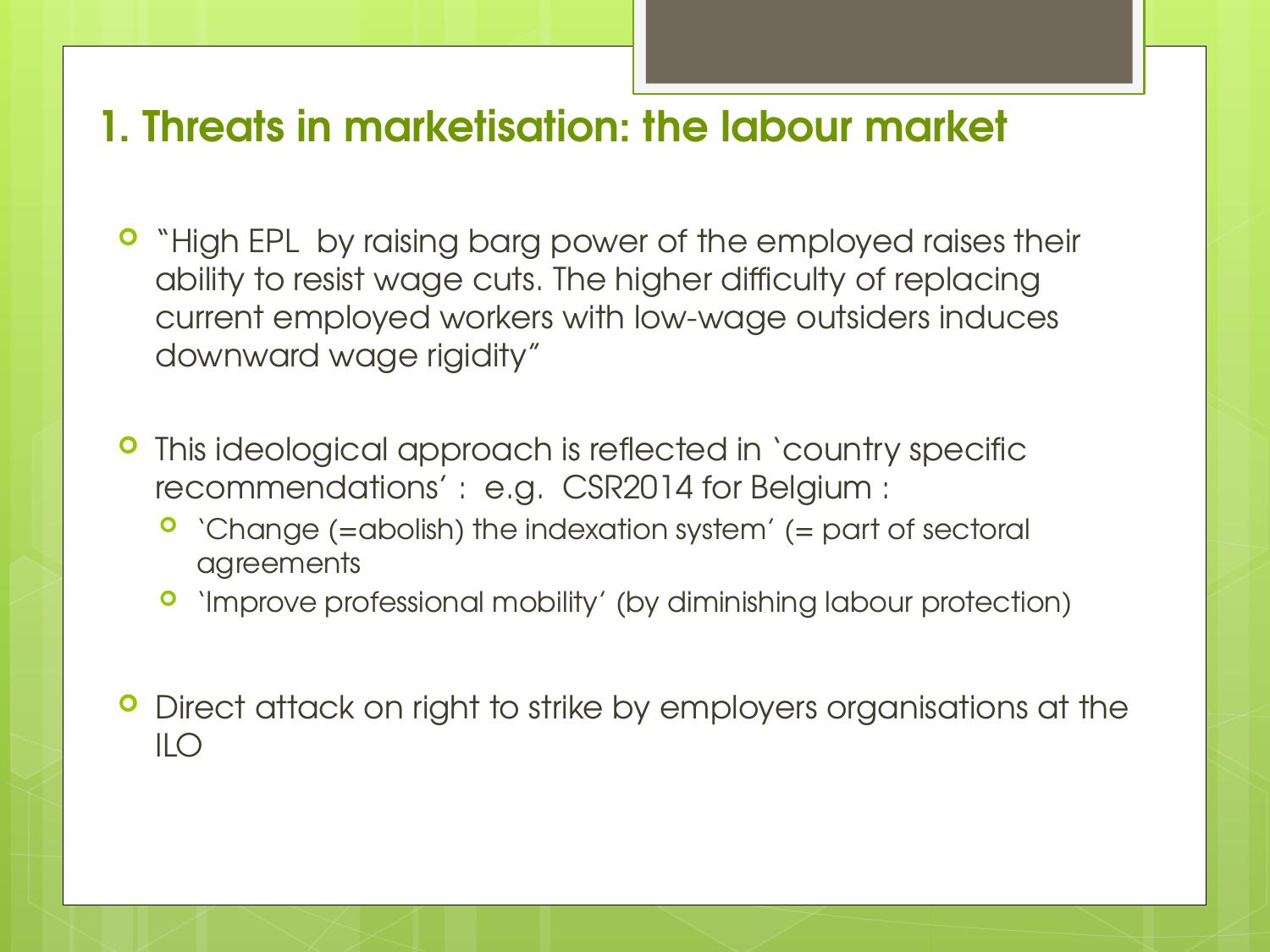

# 1. Threats in marketisation: the labour market

“High EPL  by raising barg power of the employed raises their ability to resist wage cuts. The higher difficulty of replacing current employed workers with low-wage outsiders induces downward wage rigidity”

This ideological approach is reflected in ‘country specific recommendations’ :  e.g.  CSR2014 for Belgium :
‘Change (=abolish) the indexation system’ (= part of sectoral agreements
‘Improve professional mobility’ (by diminishing labour protection)

Direct attack on right to strike by employers organisations at the ILO